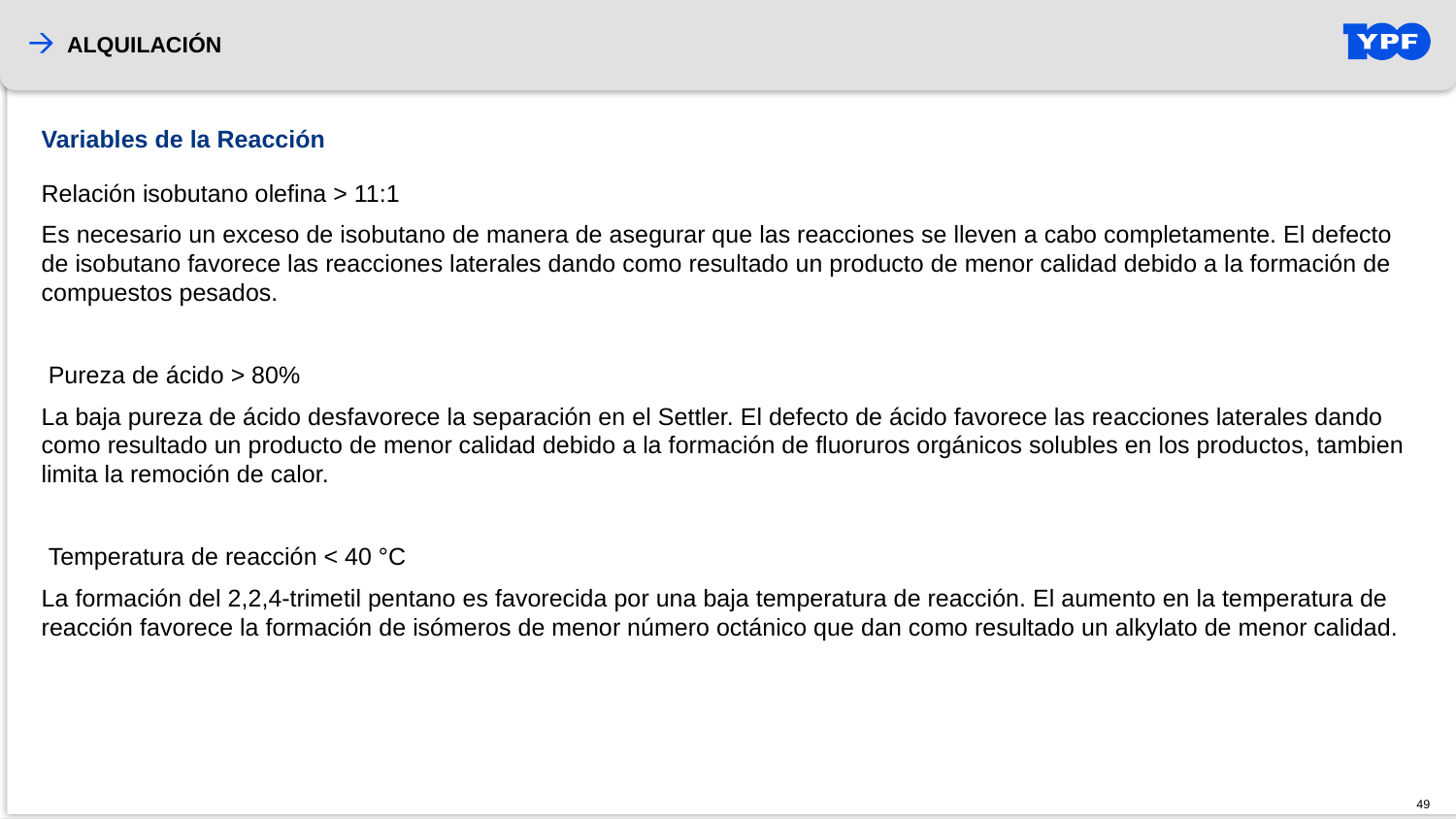

ALQUILACIÓN
Variables de la Reacción

Relación isobutano olefina > 11:1
Es necesario un exceso de isobutano de manera de asegurar que las reacciones se lleven a cabo completamente. El defecto de isobutano favorece las reacciones laterales dando como resultado un producto de menor calidad debido a la formación de compuestos pesados.

 Pureza de ácido > 80%
La baja pureza de ácido desfavorece la separación en el Settler. El defecto de ácido favorece las reacciones laterales dando como resultado un producto de menor calidad debido a la formación de fluoruros orgánicos solubles en los productos, tambien limita la remoción de calor.

 Temperatura de reacción < 40 °C
La formación del 2,2,4-trimetil pentano es favorecida por una baja temperatura de reacción. El aumento en la temperatura de reacción favorece la formación de isómeros de menor número octánico que dan como resultado un alkylato de menor calidad.

49